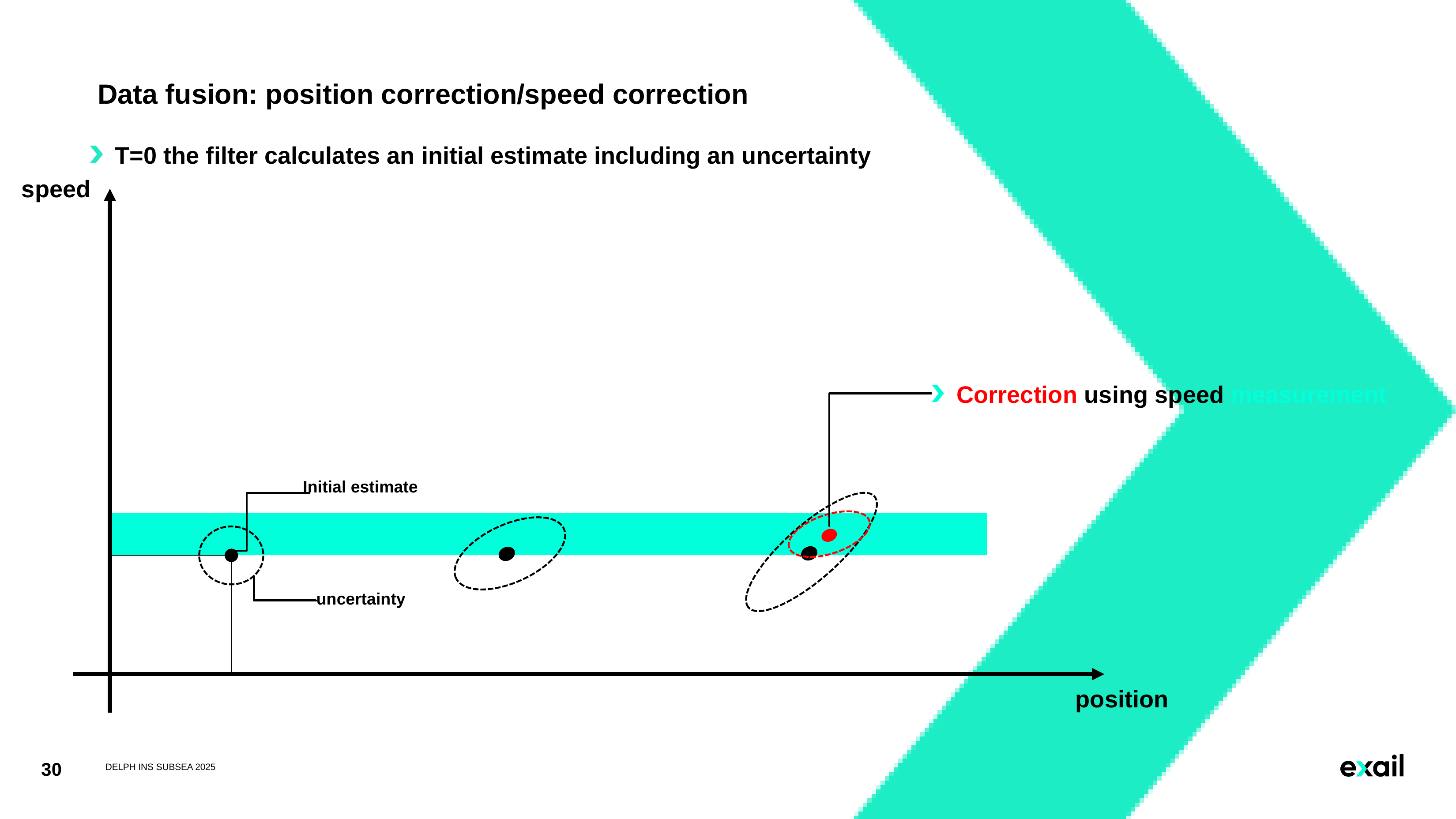

# Data fusion: position correction/speed correction

T=0 the filter calculates an initial estimate including an uncertainty
speed
Correction using speed measurement
Initial estimate

uncertainty
position
30